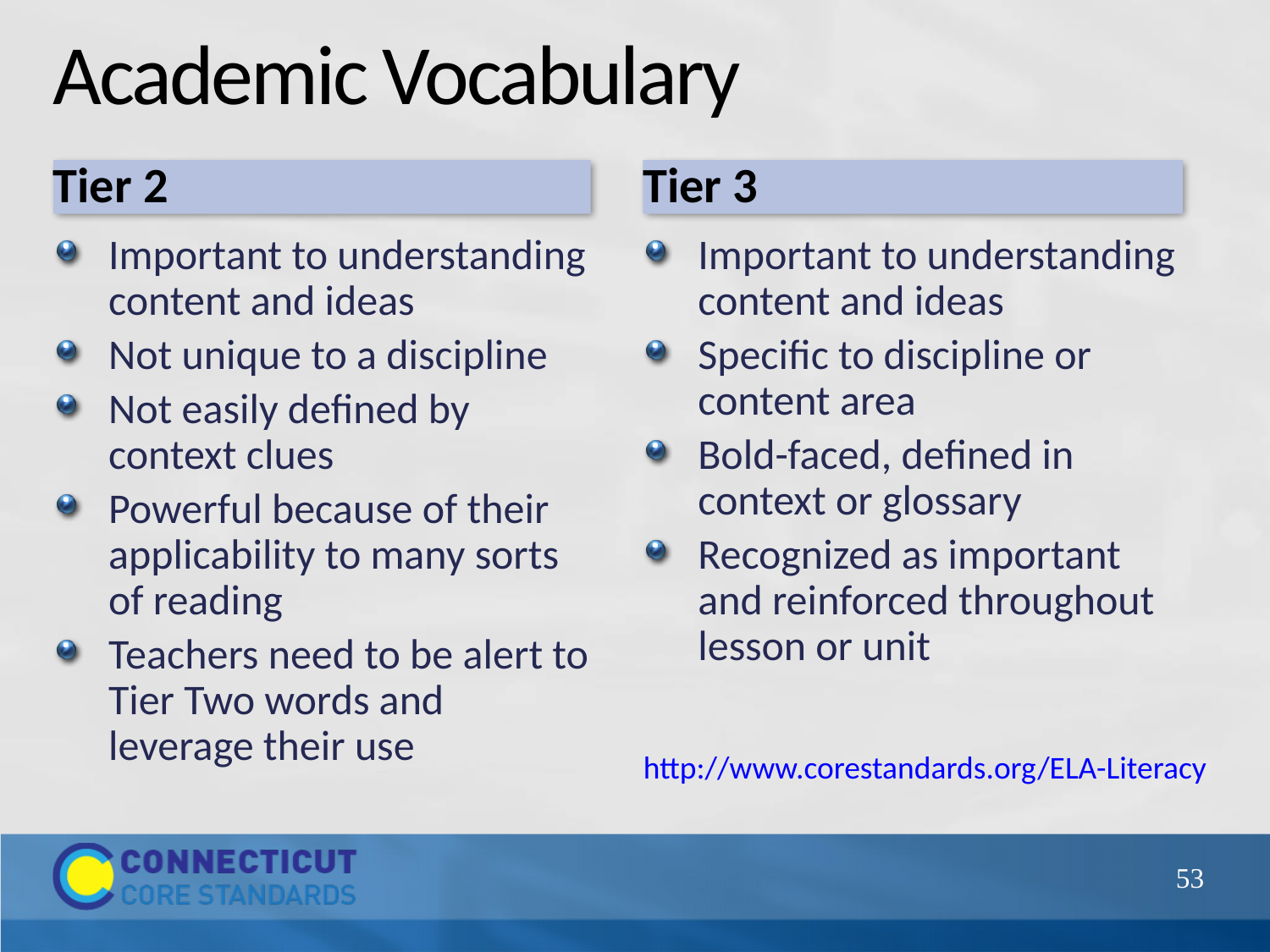

# Academic Vocabulary
Tier 2
Tier 3
Important to understanding content and ideas
Not unique to a discipline
Not easily defined by context clues
Powerful because of their applicability to many sorts of reading
Teachers need to be alert to Tier Two words and leverage their use
Important to understanding content and ideas
Specific to discipline or content area
Bold-faced, defined in context or glossary
Recognized as important and reinforced throughout lesson or unit

http://www.corestandards.org/ELA-Literacy

53